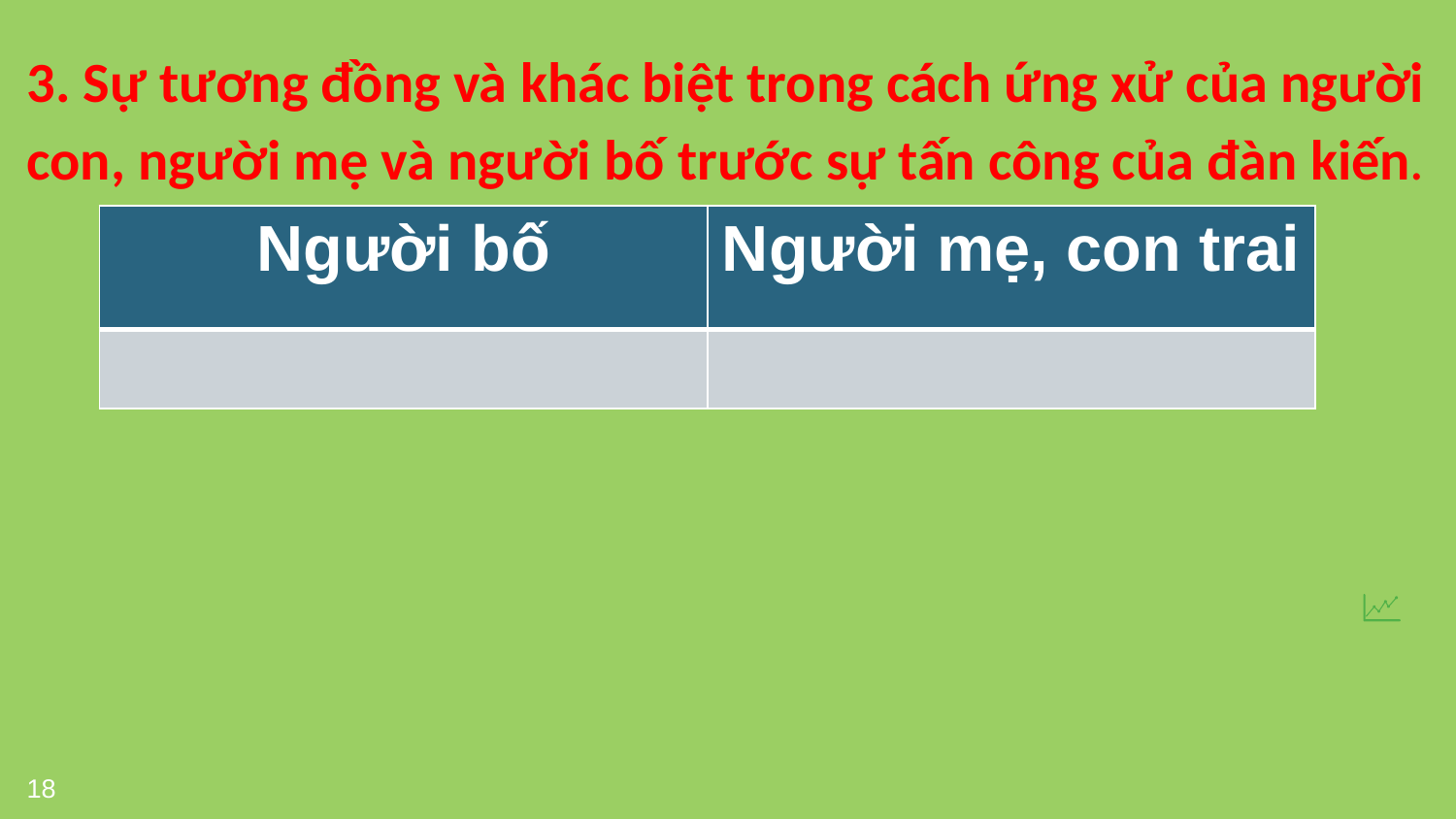

3. Sự tương đồng và khác biệt trong cách ứng xử của người con, người mẹ và người bố trước sự tấn công của đàn kiến.
| Người bố | Người mẹ, con trai |
| --- | --- |
|  |  |

18